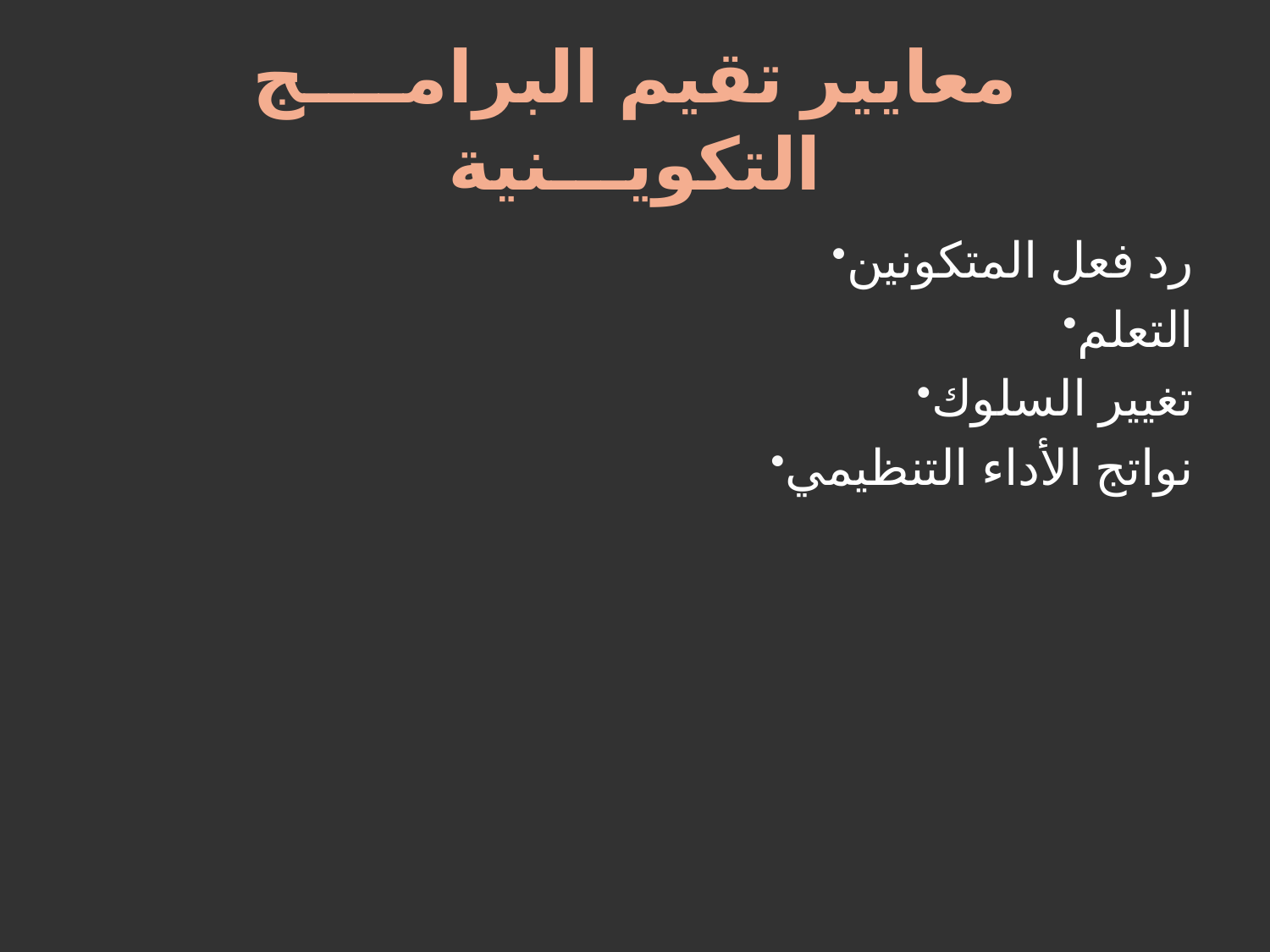

# معايير تقيم البرامــــج التكويـــنية
رد فعل المتكونين
التعلم
تغيير السلوك
نواتج الأداء التنظيمي